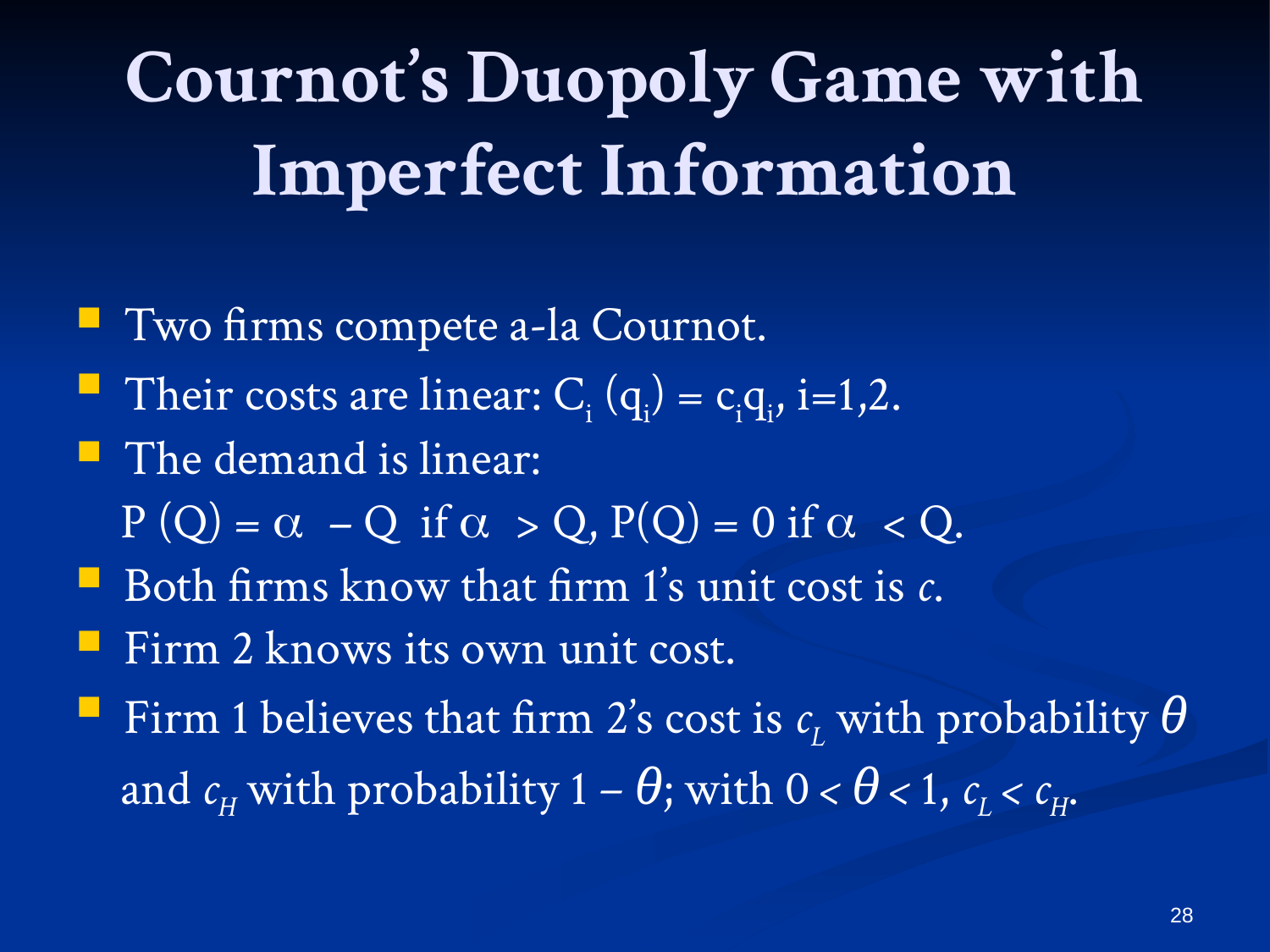

# Cournot’s Duopoly Game with Imperfect Information
Two firms compete a-la Cournot.
Their costs are linear: Ci (qi) = ciqi, i=1,2.
The demand is linear:
    P (Q) = α – Q  if α > Q, P(Q) = 0 if α < Q.
Both firms know that firm 1’s unit cost is c.
Firm 2 knows its own unit cost.
Firm 1 believes that firm 2’s cost is cL with probability θ
    and cH with probability 1 − θ; with 0 < θ < 1, cL < cH.

28